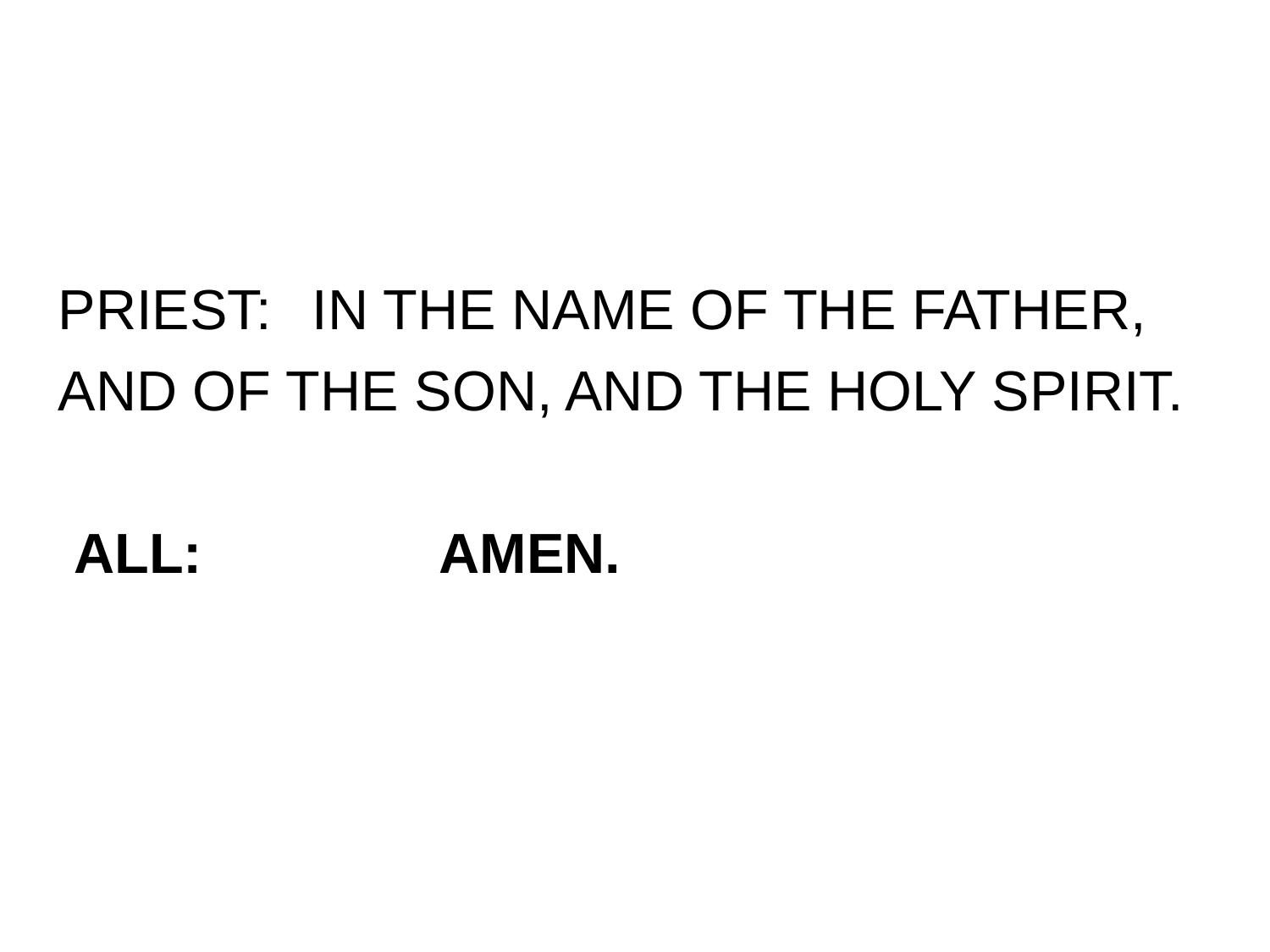

# PRIEST:	IN THE NAME OF THE FATHER, AND OF THE SON, AND THE HOLY SPIRIT.  ALL:		AMEN.